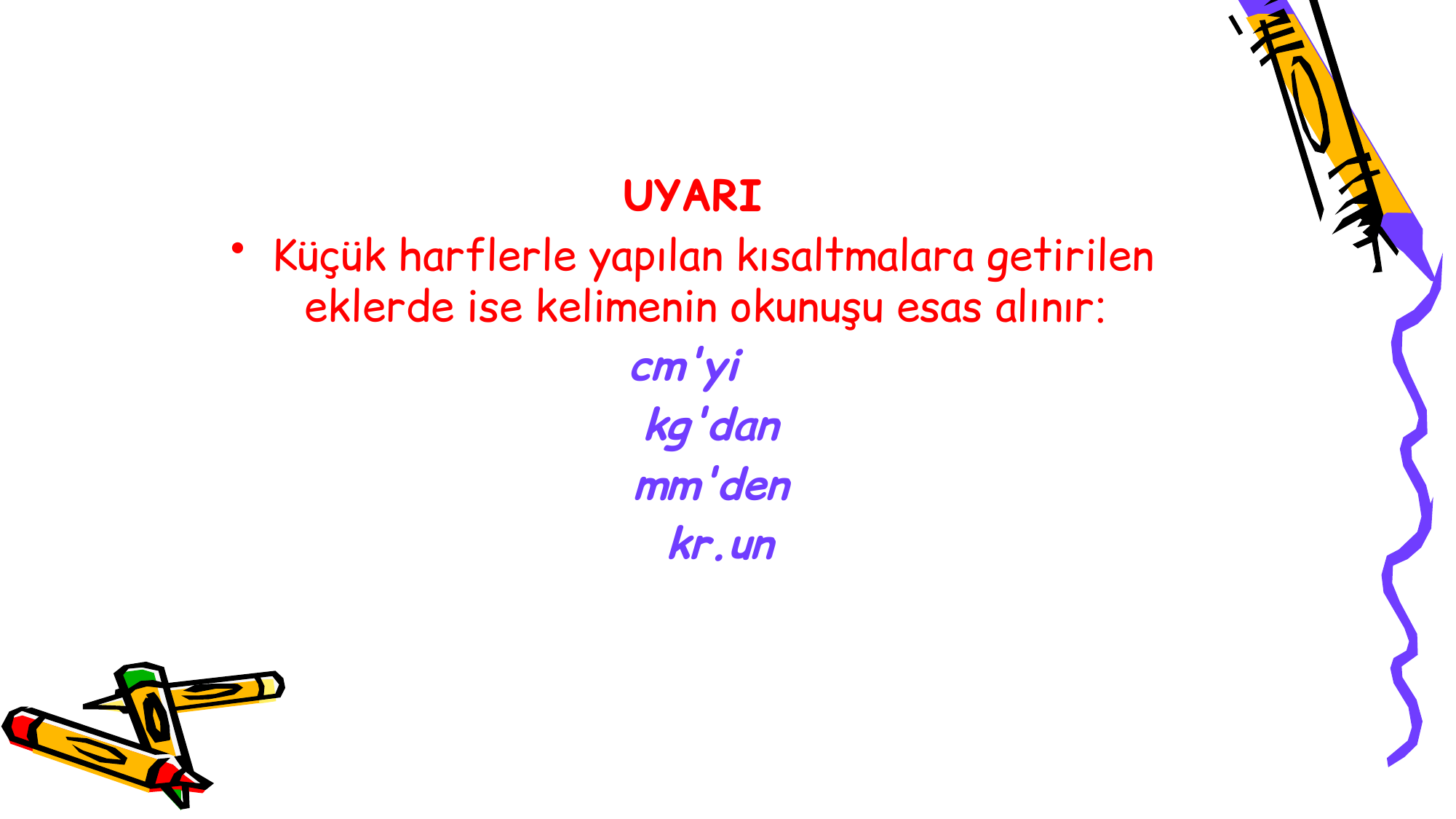

UYARI
Küçük harflerle yapılan kısaltmalara getirilen eklerde ise kelimenin okunuşu esas alınır:
cm'yi
kg'dan
mm'den
kr.un